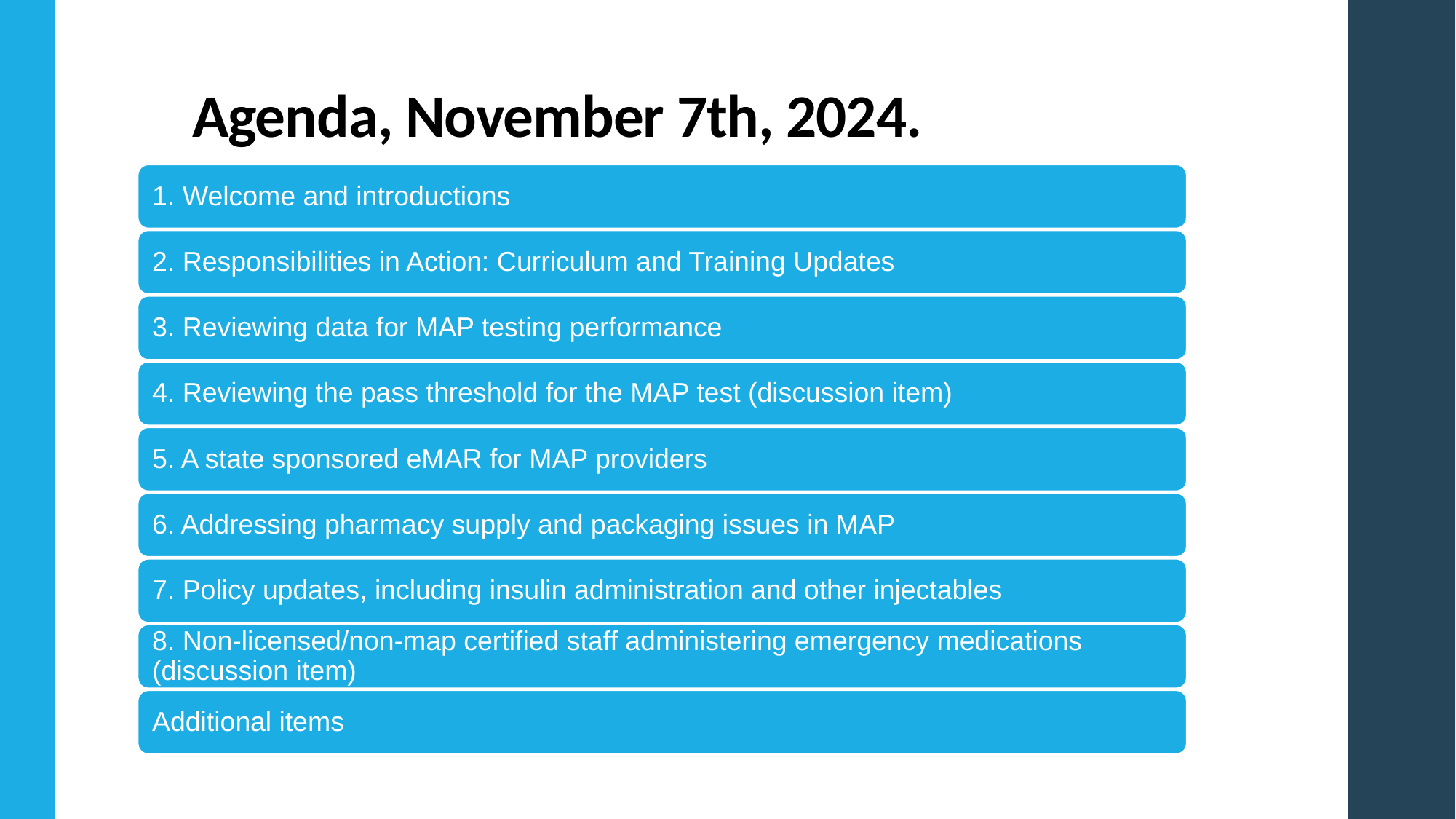

# Agenda, November 7th, 2024.
1. Welcome and introductions
2. Responsibilities in Action: Curriculum and Training Updates
3. Reviewing data for MAP testing performance
4. Reviewing the pass threshold for the MAP test (discussion item)
5. A state sponsored eMAR for MAP providers
6. Addressing pharmacy supply and packaging issues in MAP
7. Policy updates, including insulin administration and other injectables
8. Non-licensed/non-map certified staff administering emergency medications (discussion item)
Additional items